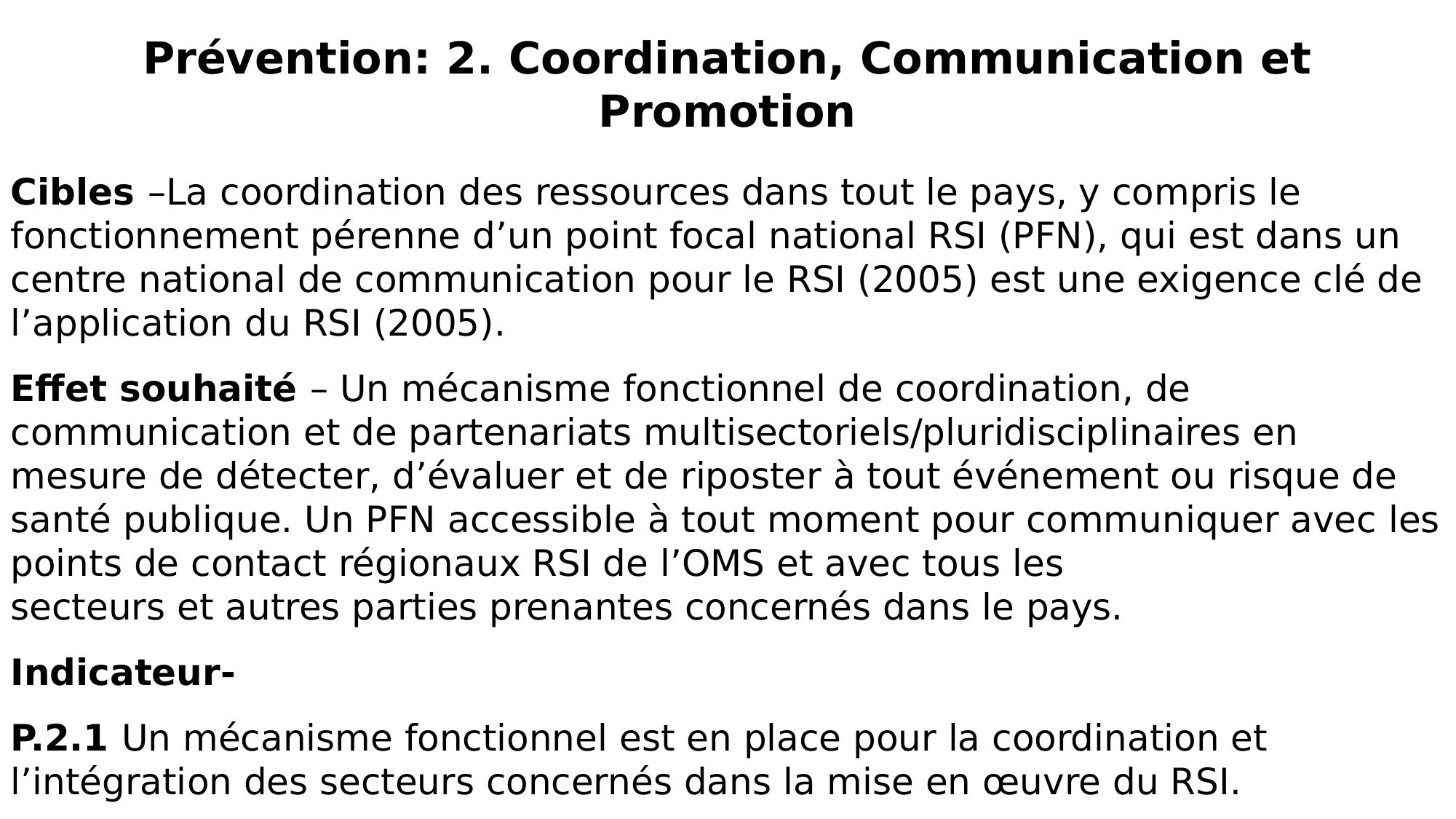

Prévention: 2. Coordination, Communication et Promotion

Cibles –La coordination des ressources dans tout le pays, y compris le fonctionnement pérenne d’un point focal national RSI (PFN), qui est dans un centre national de communication pour le RSI (2005) est une exigence clé de l’application du RSI (2005).

Effet souhaité – Un mécanisme fonctionnel de coordination, de communication et de partenariats multisectoriels/pluridisciplinaires en mesure de détecter, d’évaluer et de riposter à tout événement ou risque de santé publique. Un PFN accessible à tout moment pour communiquer avec les points de contact régionaux RSI de l’OMS et avec tous les
secteurs et autres parties prenantes concernés dans le pays.

Indicateur-

P.2.1 Un mécanisme fonctionnel est en place pour la coordination et l’intégration des secteurs concernés dans la mise en œuvre du RSI.